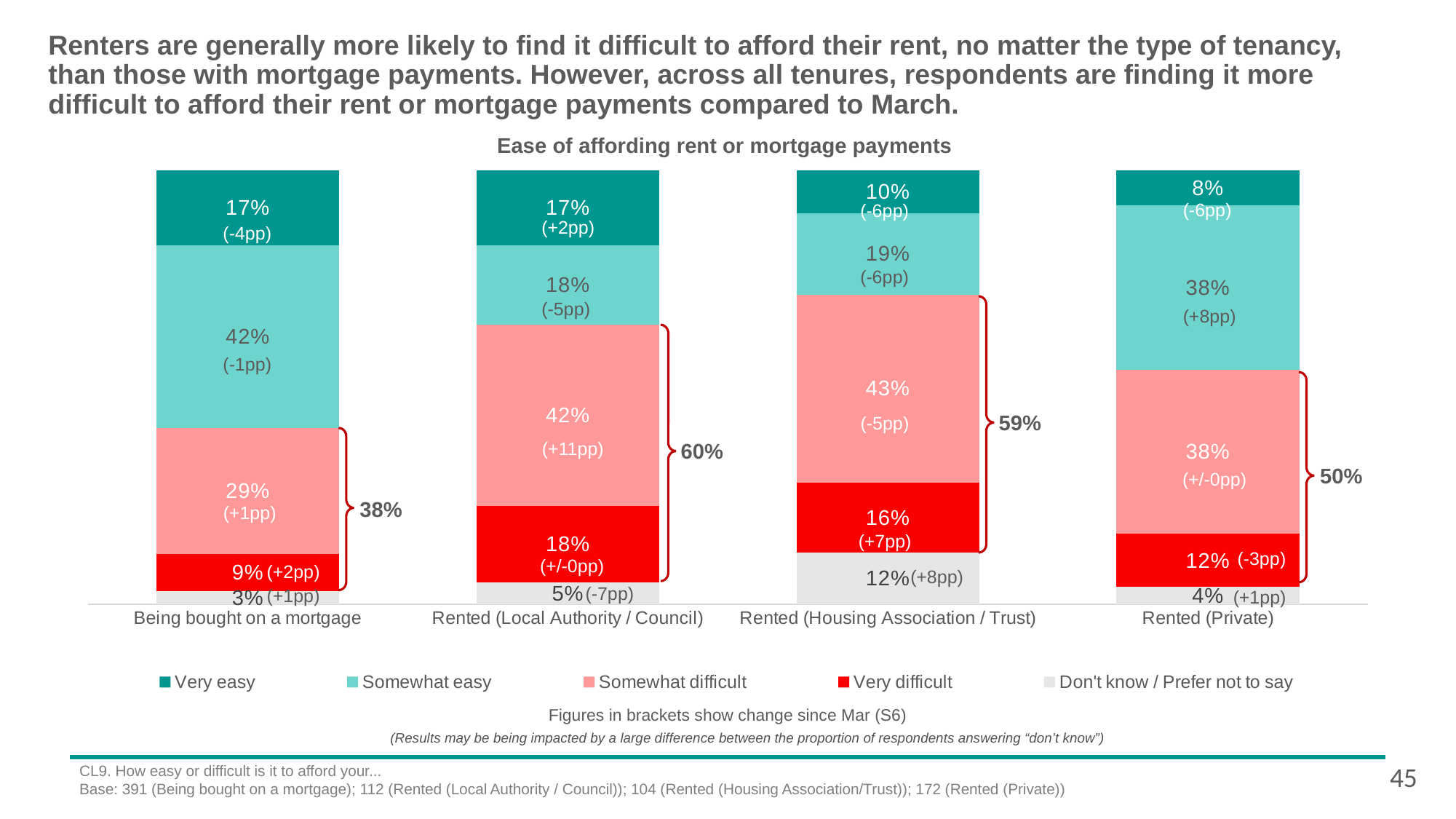

# Renters are generally more likely to find it difficult to afford their rent, no matter the type of tenancy, than those with mortgage payments. However, across all tenures, respondents are finding it more difficult to afford their rent or mortgage payments compared to March.
Ease of affording rent or mortgage payments

### Chart

| Category | Don't know / Prefer not to say | Very difficult | Somewhat difficult | Somewhat easy | Very easy |
|---|---|---|---|---|---|
| Being bought on a mortgage | 0.03 | 0.0860128331159588 | 0.291590585384148 | 0.421021976045874 | 0.172757330647015 |
| Rented (Local Authority / Council) | 0.05 | 0.176595745476281 | 0.418756309151262 | 0.181685978979645 | 0.173040982676822 |
| Rented (Housing Association / Trust) | 0.12 | 0.16055220609287 | 0.433631613140999 | 0.18730615851264 | 0.0986285662661692 |
| Rented (Private) | 0.04 | 0.122739309517064 | 0.377249096099914 | 0.379483530383885 | 0.0800662198284931 |
(-6pp)
(-6pp)
(+2pp)
(-4pp)
(-6pp)
(-5pp)

(+8pp)

(-1pp)

(-5pp)
59%

(+11pp)
60%
(+/-0pp)
50%
(+1pp)
38%
(+7pp)
(-3pp)
(+/-0pp)
(+2pp)
(+8pp)
(-7pp)
(+1pp)
(+1pp)
Figures in brackets show change since Mar (S6)
(Results may be being impacted by a large difference between the proportion of respondents answering “don’t know”)
45
CL9. How easy or difficult is it to afford your...
Base: 391 (Being bought on a mortgage); 112 (Rented (Local Authority / Council)); 104 (Rented (Housing Association/Trust)); 172 (Rented (Private))